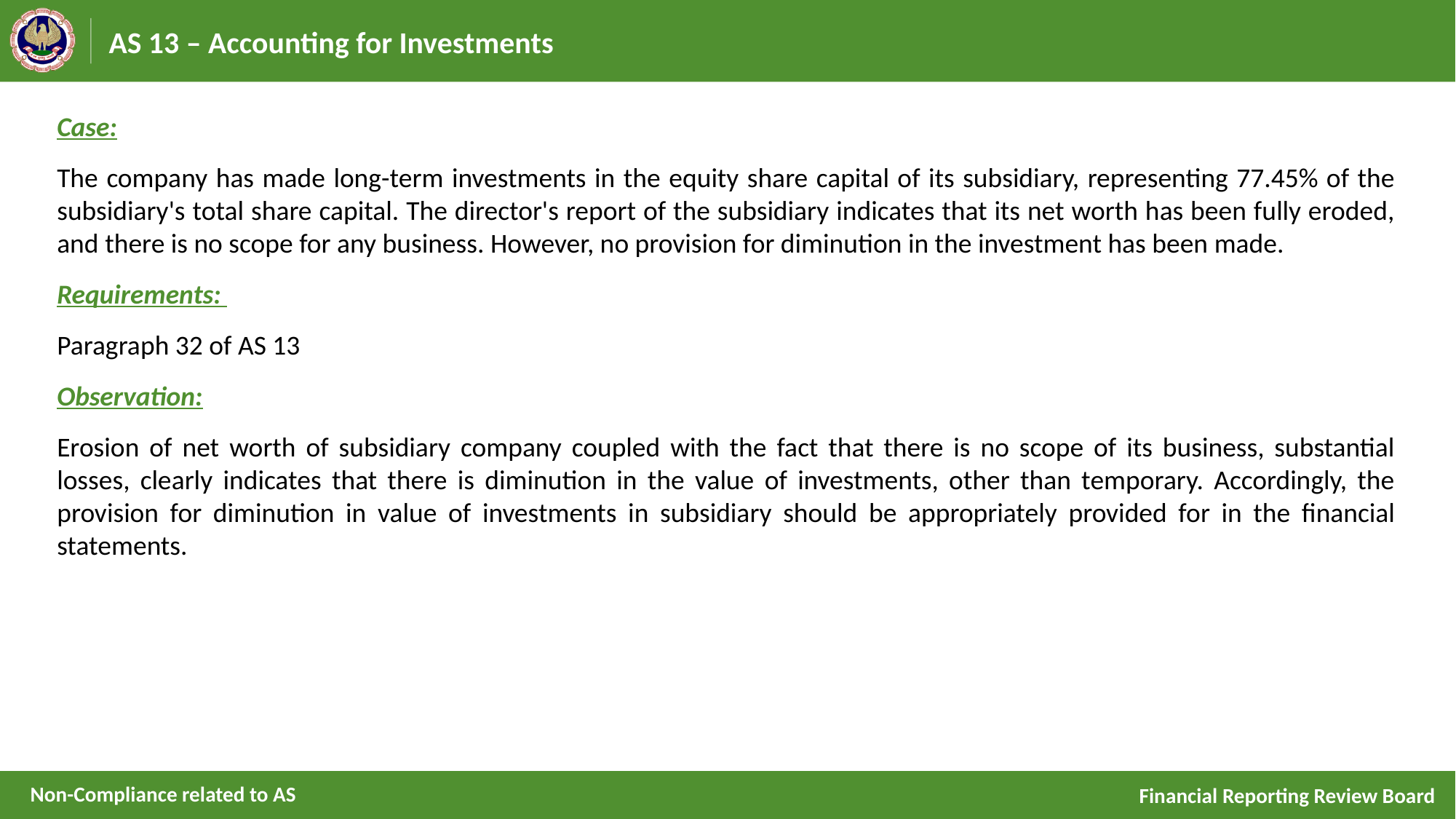

# AS 13 – Accounting for Investments
Case:
The company has made long-term investments in the equity share capital of its subsidiary, representing 77.45% of the subsidiary's total share capital. The director's report of the subsidiary indicates that its net worth has been fully eroded, and there is no scope for any business. However, no provision for diminution in the investment has been made.
Requirements:
Paragraph 32 of AS 13
Observation:
Erosion of net worth of subsidiary company coupled with the fact that there is no scope of its business, substantial losses, clearly indicates that there is diminution in the value of investments, other than temporary. Accordingly, the provision for diminution in value of investments in subsidiary should be appropriately provided for in the financial statements.

Non-Compliance related to AS